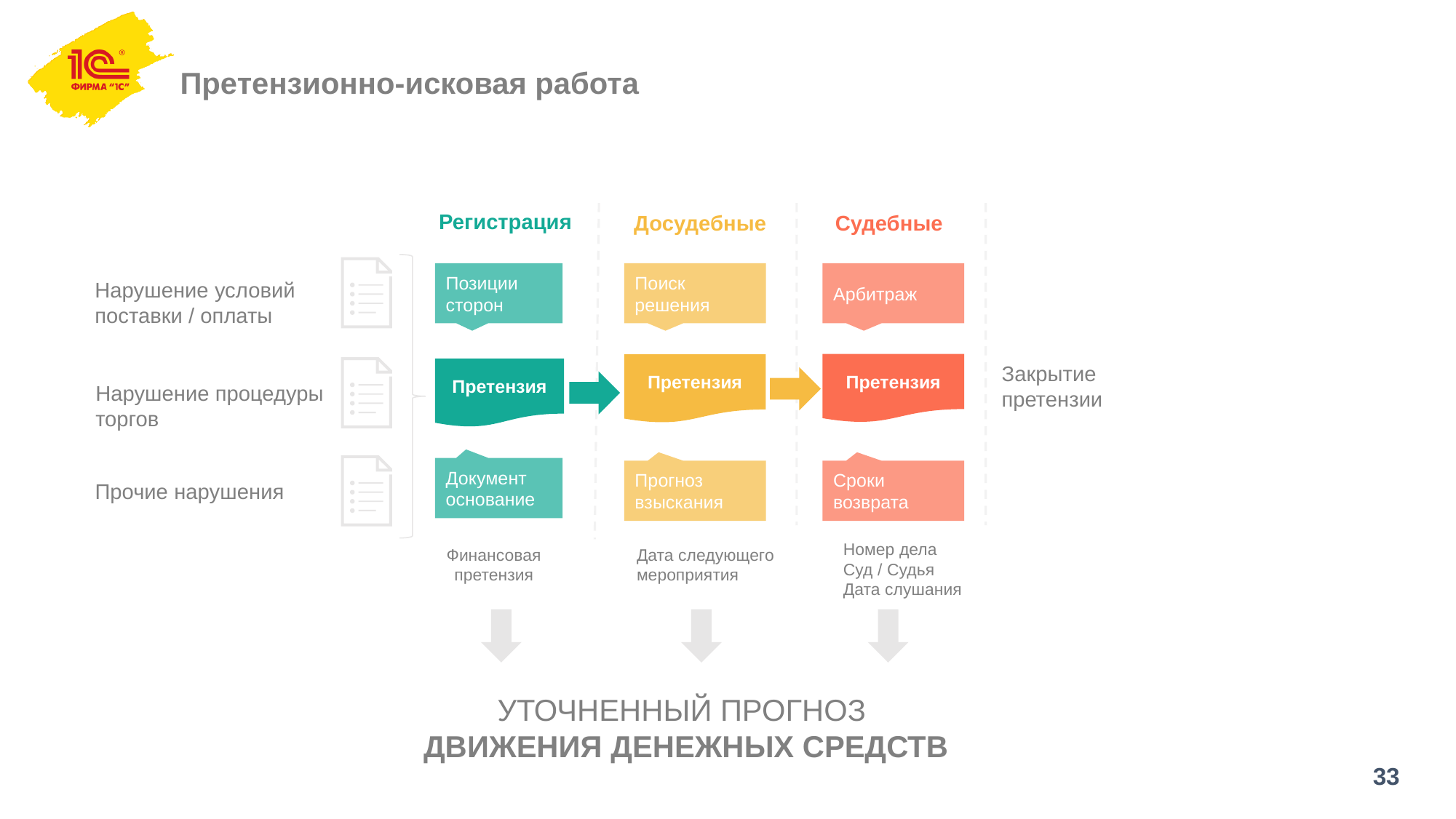

# Претензионно-исковая работа

Регистрация
Досудебные
Судебные

Позиции сторон
Поиск решения
Арбитраж
Нарушение условий
поставки / оплаты
Претензия
Претензия
Закрытие
претензии

Претензия

Нарушение процедуры
торгов

Документ основание
Прогноз взыскания
Сроки возврата
Прочие нарушения
Номер дела
Суд / Судья
Дата слушания
Финансовая
претензия
Дата следующего
мероприятия

УТОЧНЕННЫЙ ПРОГНОЗ
ДВИЖЕНИЯ ДЕНЕЖНЫХ СРЕДСТВ